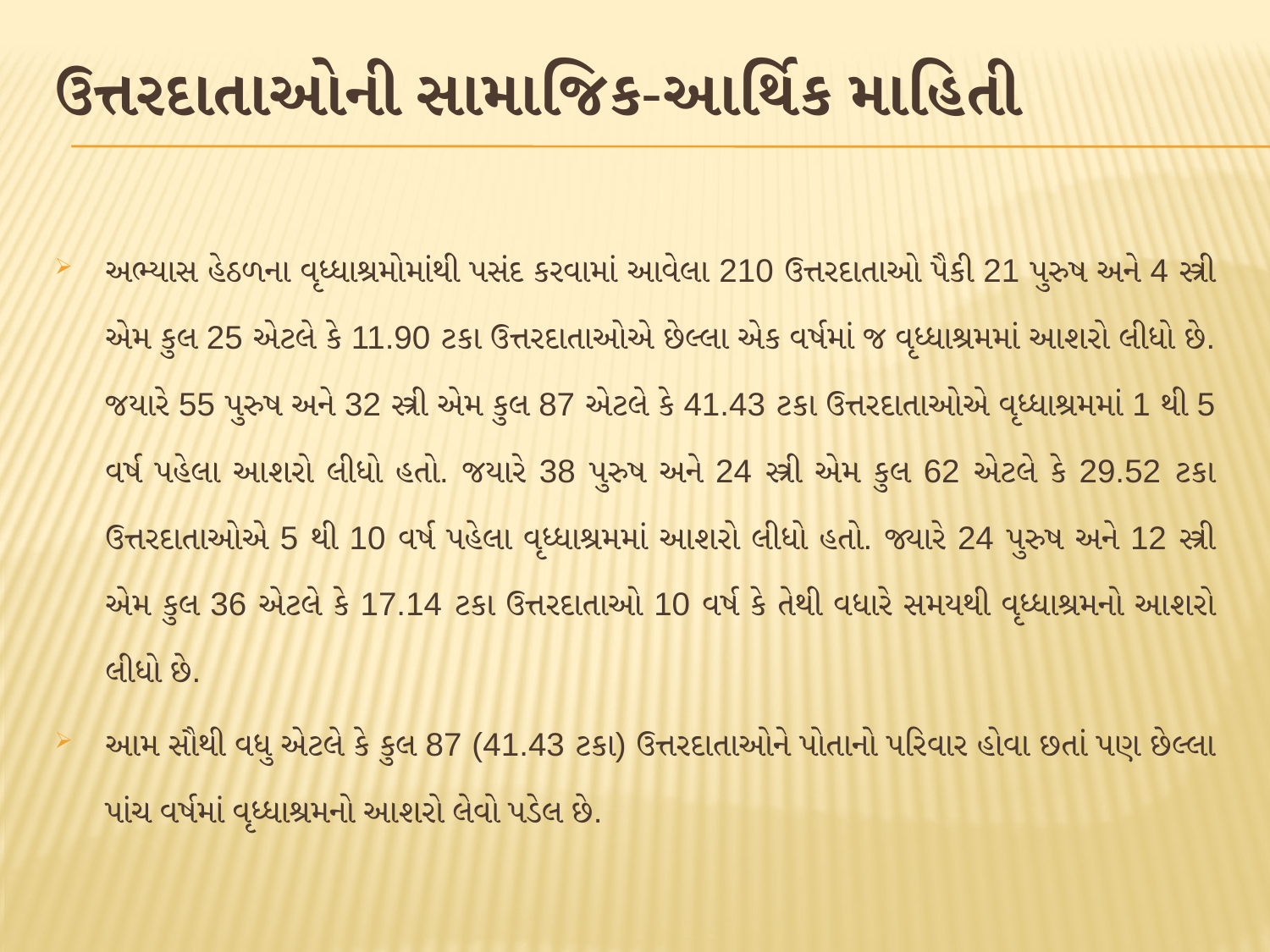

# ઉત્તરદાતાઓની સામાજિક-આર્થિક માહિતી
અભ્યાસ હેઠળના વૃધ્ધાશ્રમોમાંથી પસંદ કરવામાં આવેલા 210 ઉત્તરદાતાઓ પૈકી 21 પુરુષ અને 4 સ્ત્રી એમ કુલ 25 એટલે કે 11.90 ટકા ઉત્તરદાતાઓએ છેલ્લા એક વર્ષમાં જ વૃધ્ધાશ્રમમાં આશરો લીધો છે. જયારે 55 પુરુષ અને 32 સ્ત્રી એમ કુલ 87 એટલે કે 41.43 ટકા ઉત્તરદાતાઓએ વૃધ્ધાશ્રમમાં 1 થી 5 વર્ષ પહેલા આશરો લીધો હતો. જયારે 38 પુરુષ અને 24 સ્ત્રી એમ કુલ 62 એટલે કે 29.52 ટકા ઉત્તરદાતાઓએ 5 થી 10 વર્ષ પહેલા વૃધ્ધાશ્રમમાં આશરો લીધો હતો. જ્યારે 24 પુરુષ અને 12 સ્ત્રી એમ કુલ 36 એટલે કે 17.14 ટકા ઉત્તરદાતાઓ 10 વર્ષ કે તેથી વધારે સમયથી વૃધ્ધાશ્રમનો આશરો લીધો છે.
આમ સૌથી વધુ એટલે કે કુલ 87 (41.43 ટકા) ઉત્તરદાતાઓને પોતાનો પરિવાર હોવા છતાં પણ છેલ્લા પાંચ વર્ષમાં વૃધ્ધાશ્રમનો આશરો લેવો પડેલ છે.